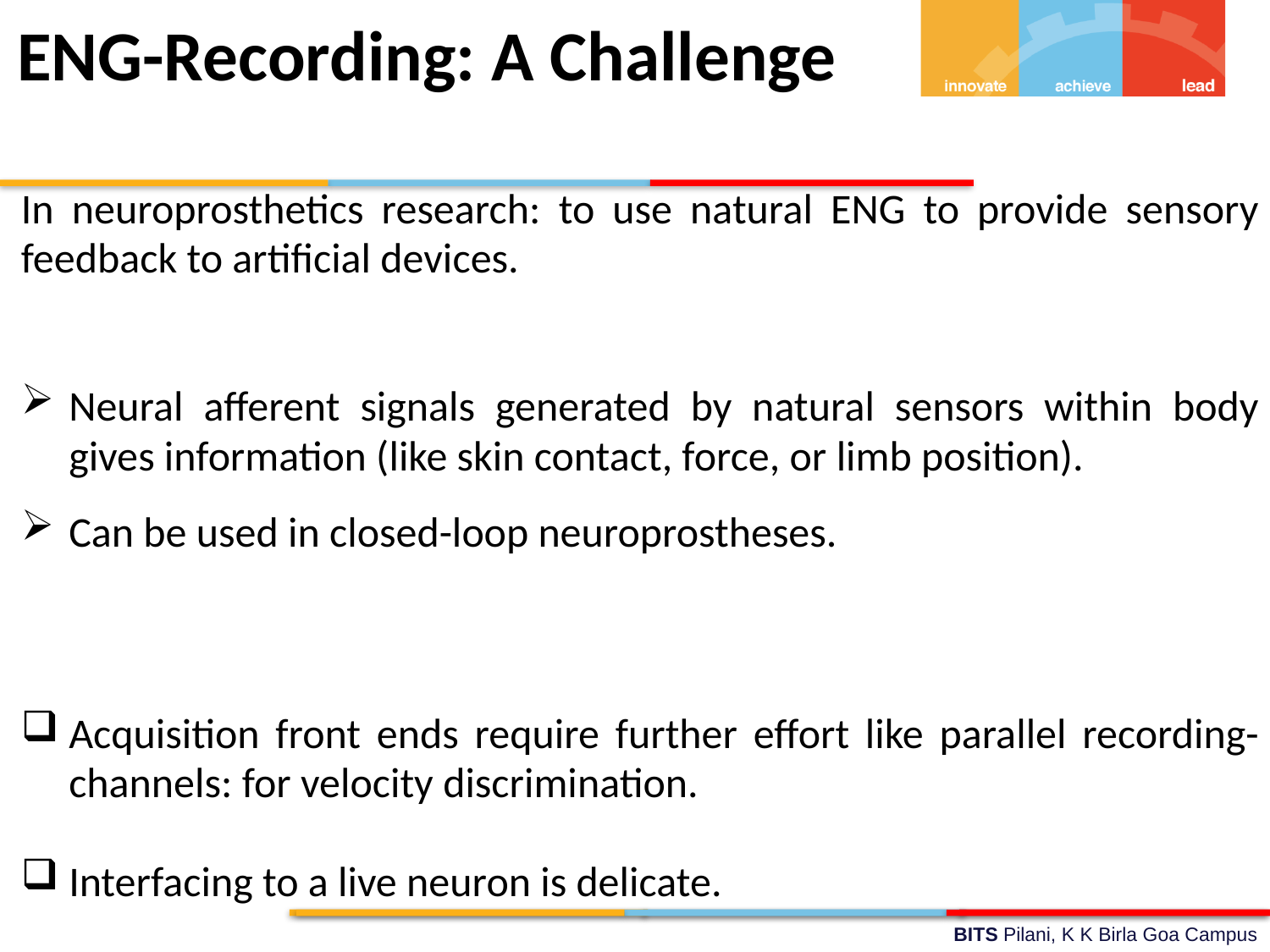

ENG-Recording: A Challenge
In neuroprosthetics research: to use natural ENG to provide sensory feedback to artificial devices.

Neural afferent signals generated by natural sensors within body gives information (like skin contact, force, or limb position).
Can be used in closed-loop neuroprostheses.

Acquisition front ends require further effort like parallel recording-channels: for velocity discrimination.

Interfacing to a live neuron is delicate.